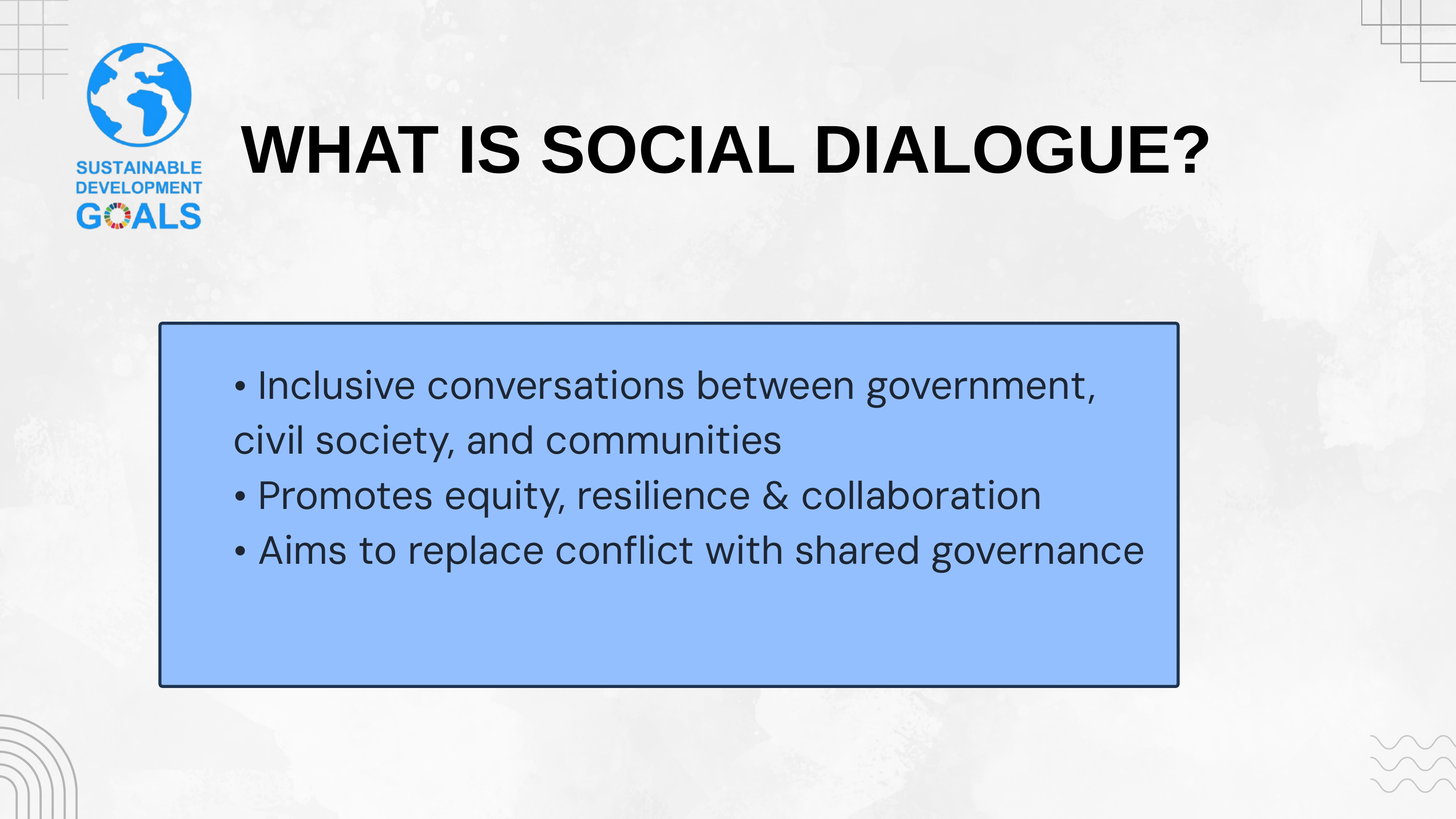

WHAT IS SOCIAL DIALOGUE?

• Inclusive conversations between government, civil society, and communities
• Promotes equity, resilience & collaboration
• Aims to replace conflict with shared governance